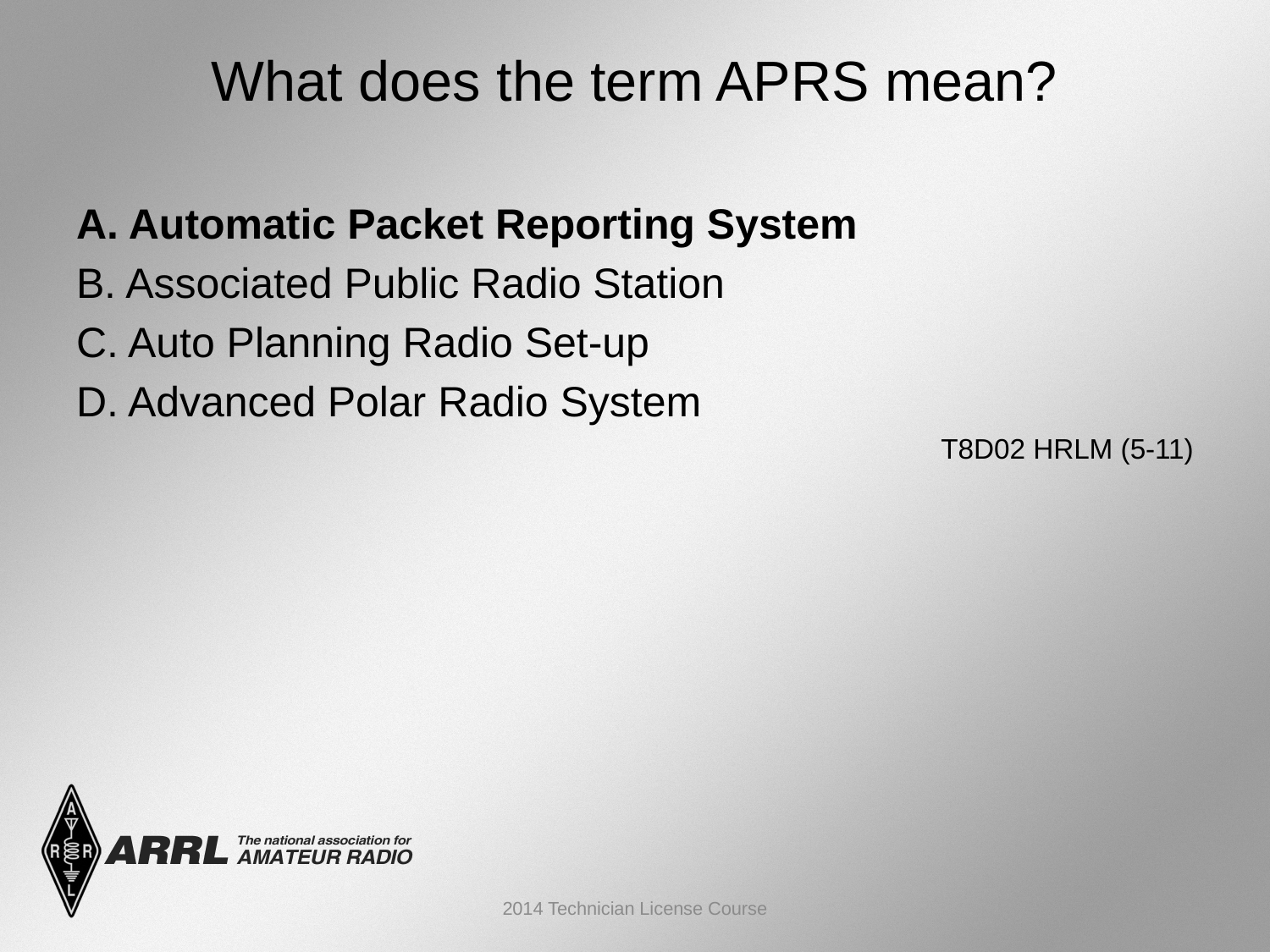

# What does the term APRS mean?
A. Automatic Packet Reporting System
B. Associated Public Radio Station
C. Auto Planning Radio Set-up
D. Advanced Polar Radio System
 T8D02 HRLM (5-11)
2014 Technician License Course